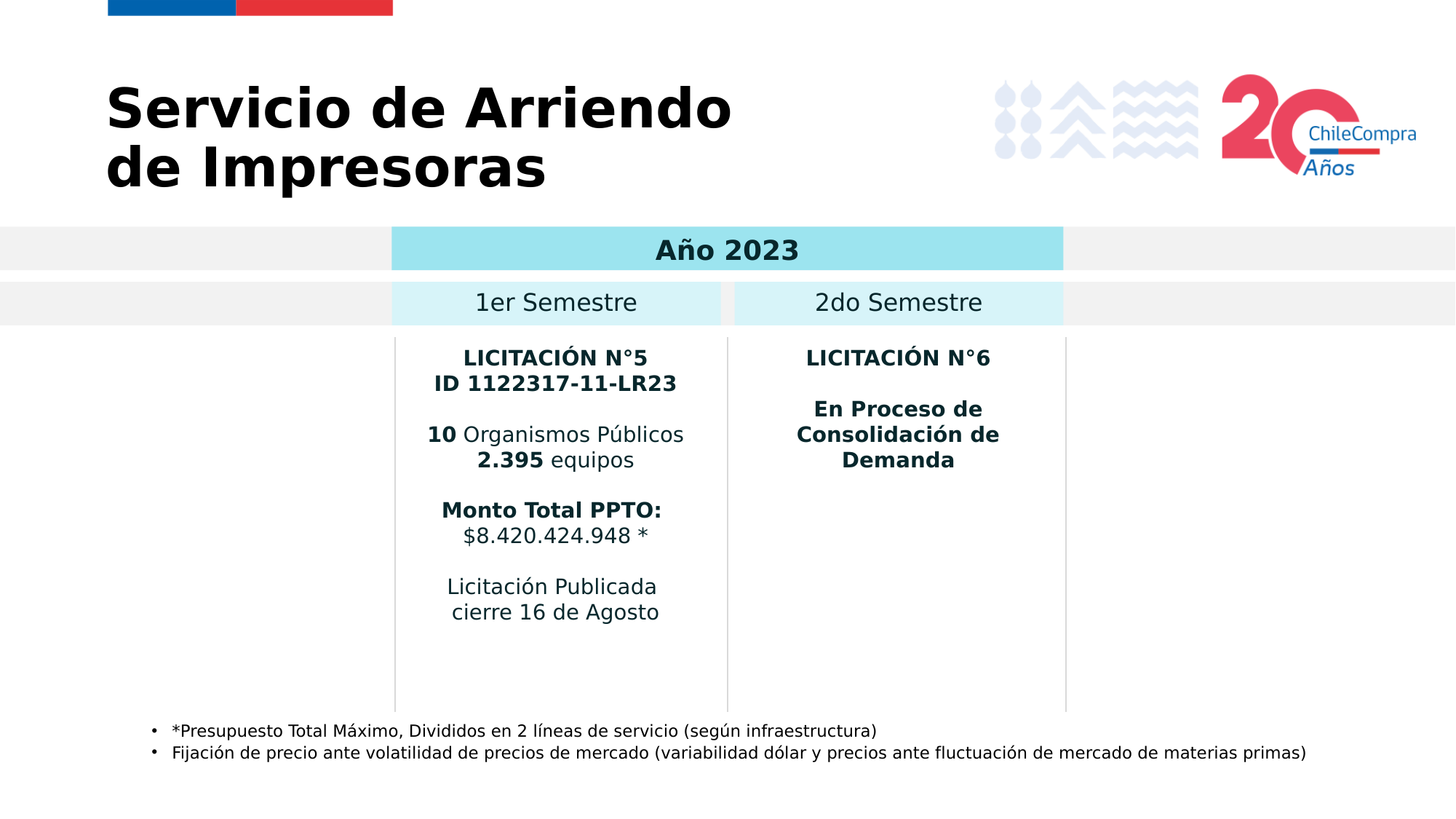

# Servicio de Arriendo de Impresoras

Año 2023
1er Semestre
2do Semestre

LICITACIÓN N°5
ID 1122317-11-LR23

10 Organismos Públicos
2.395 equipos

Monto Total PPTO:
$8.420.424.948 *

Licitación Publicada
cierre 16 de Agosto
LICITACIÓN N°6

En Proceso de Consolidación de Demanda
*Presupuesto Total Máximo, Divididos en 2 líneas de servicio (según infraestructura)
Fijación de precio ante volatilidad de precios de mercado (variabilidad dólar y precios ante fluctuación de mercado de materias primas)